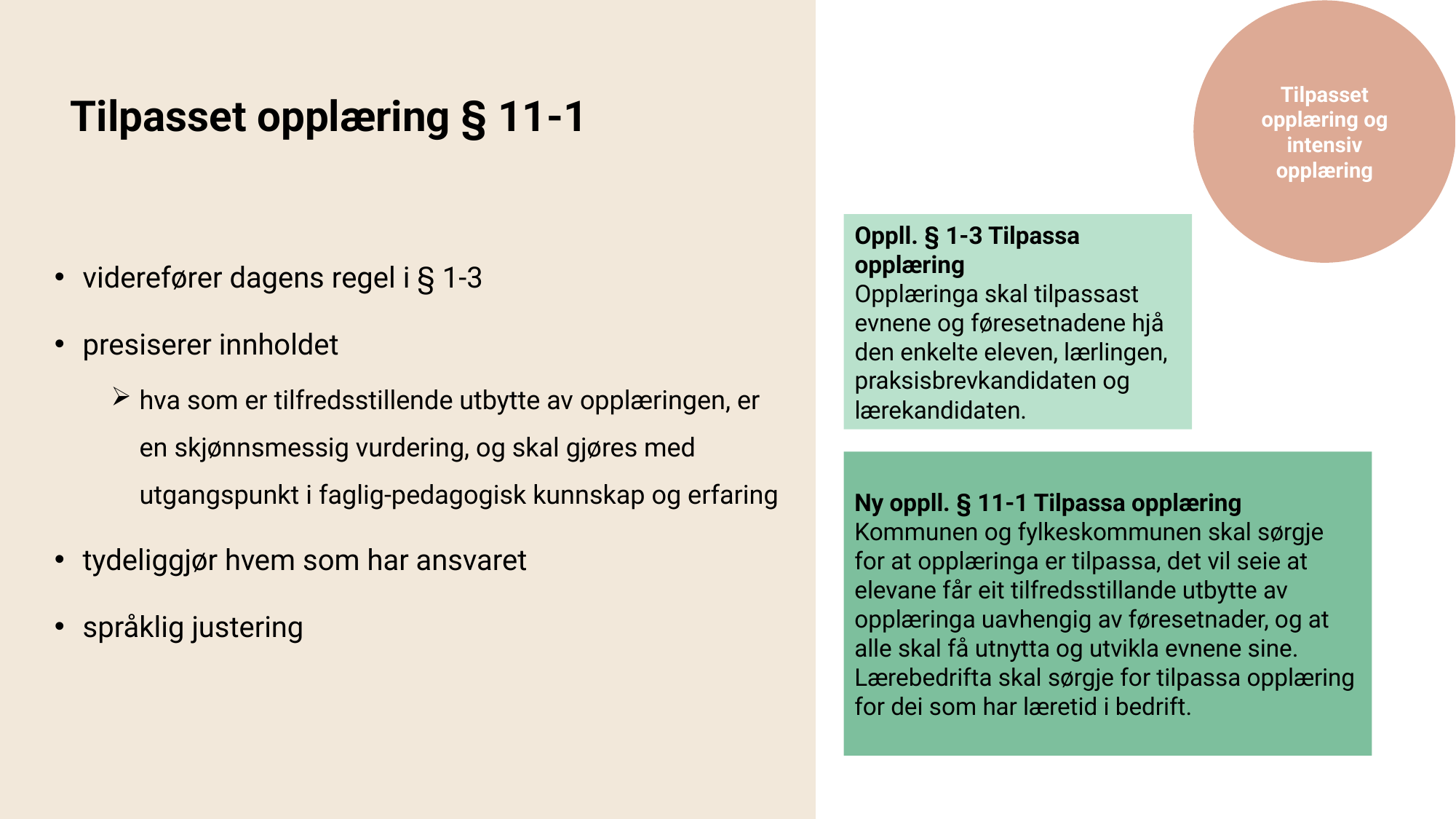

Tilpasset opplæring og intensiv opplæring
# Tilpasset opplæring § 11-1
Oppll. § 1-3 Tilpassa opplæring
Opplæringa skal tilpassast evnene og føresetnadene hjå den enkelte eleven, lærlingen, praksisbrevkandidaten og lærekandidaten.
viderefører dagens regel i § 1-3
presiserer innholdet
hva som er tilfredsstillende utbytte av opplæringen, er en skjønnsmessig vurdering, og skal gjøres med utgangspunkt i faglig-pedagogisk kunnskap og erfaring
tydeliggjør hvem som har ansvaret
språklig justering

Ny oppll. § 11-1 Tilpassa opplæring
Kommunen og fylkeskommunen skal sørgje for at opplæringa er tilpassa, det vil seie at elevane får eit tilfredsstillande utbytte av opplæringa uavhengig av føresetnader, og at alle skal få utnytta og utvikla evnene sine. Lærebedrifta skal sørgje for tilpassa opplæring for dei som har læretid i bedrift.